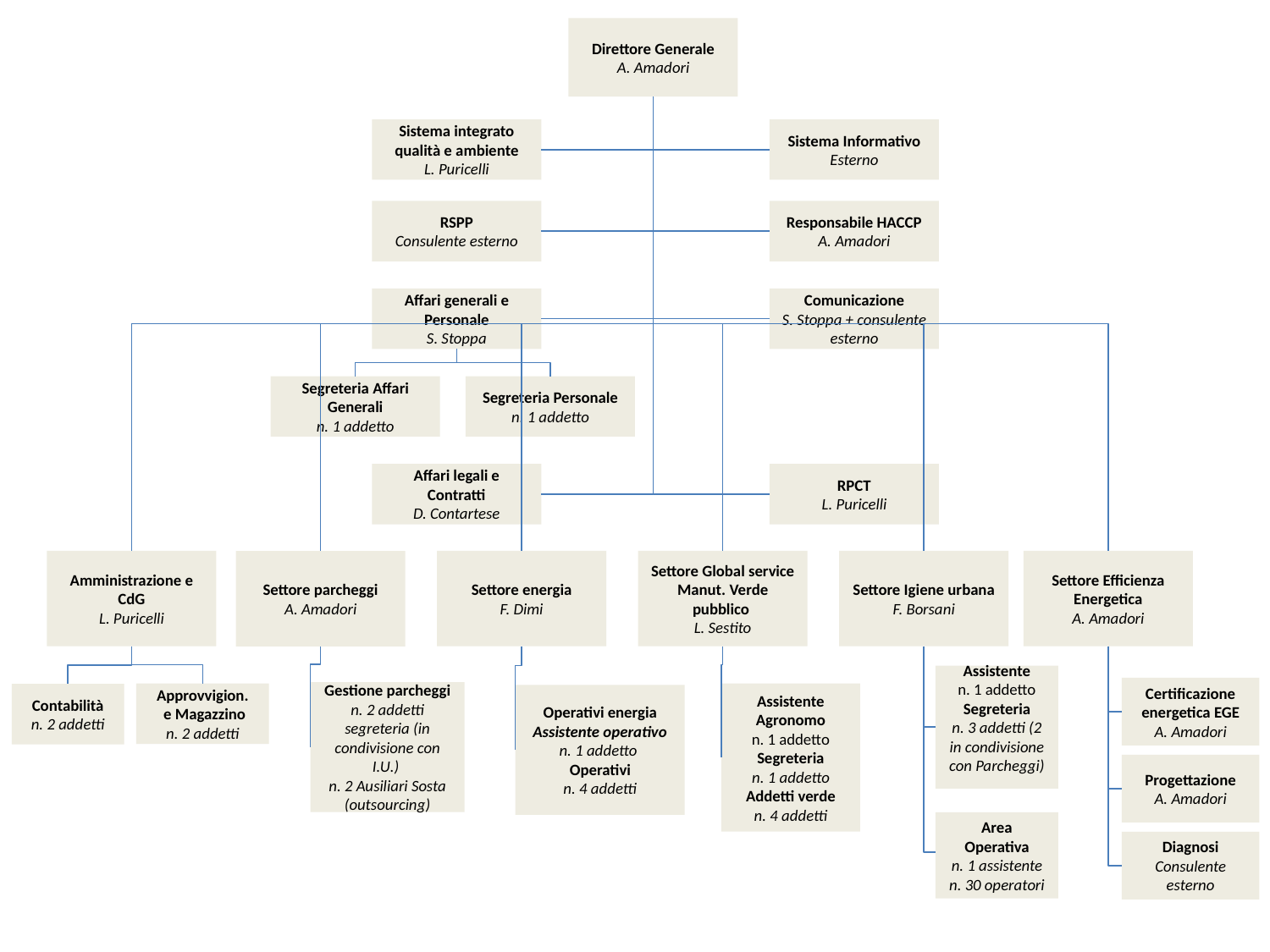

Direttore Generale
A. Amadori
Sistema integrato qualità e ambiente
L. Puricelli
Sistema Informativo
Esterno
RSPP
Consulente esterno
Responsabile HACCP
A. Amadori
Affari generali e Personale
S. Stoppa
Comunicazione
S. Stoppa + consulente esterno
Segreteria Affari Generali
n. 1 addetto
Segreteria Personale
n. 1 addetto
Affari legali e Contratti
D. Contartese
RPCT
L. Puricelli
Amministrazione e CdG
L. Puricelli
Settore energia
F. Dimi
Settore Global service
Manut. Verde pubblico
L. Sestito
Settore Igiene urbana
F. Borsani
Settore Efficienza Energetica
A. Amadori
Settore parcheggi
A. Amadori
Assistente
n. 1 addetto
Segreteria
n. 3 addetti (2 in condivisione con Parcheggi)

Certificazione energetica EGE
A. Amadori
Gestione parcheggi
n. 2 addetti segreteria (in condivisione con I.U.)
n. 2 Ausiliari Sosta (outsourcing)
Approvvigion.
 e Magazzino
n. 2 addetti
Assistente Agronomo
n. 1 addetto
Segreteria
n. 1 addetto Addetti verde
n. 4 addetti
Contabilità
n. 2 addetti
Operativi energia
Assistente operativo
n. 1 addetto
Operativi
n. 4 addetti
Progettazione
A. Amadori
Area Operativa
n. 1 assistente
n. 30 operatori
Diagnosi
Consulente esterno